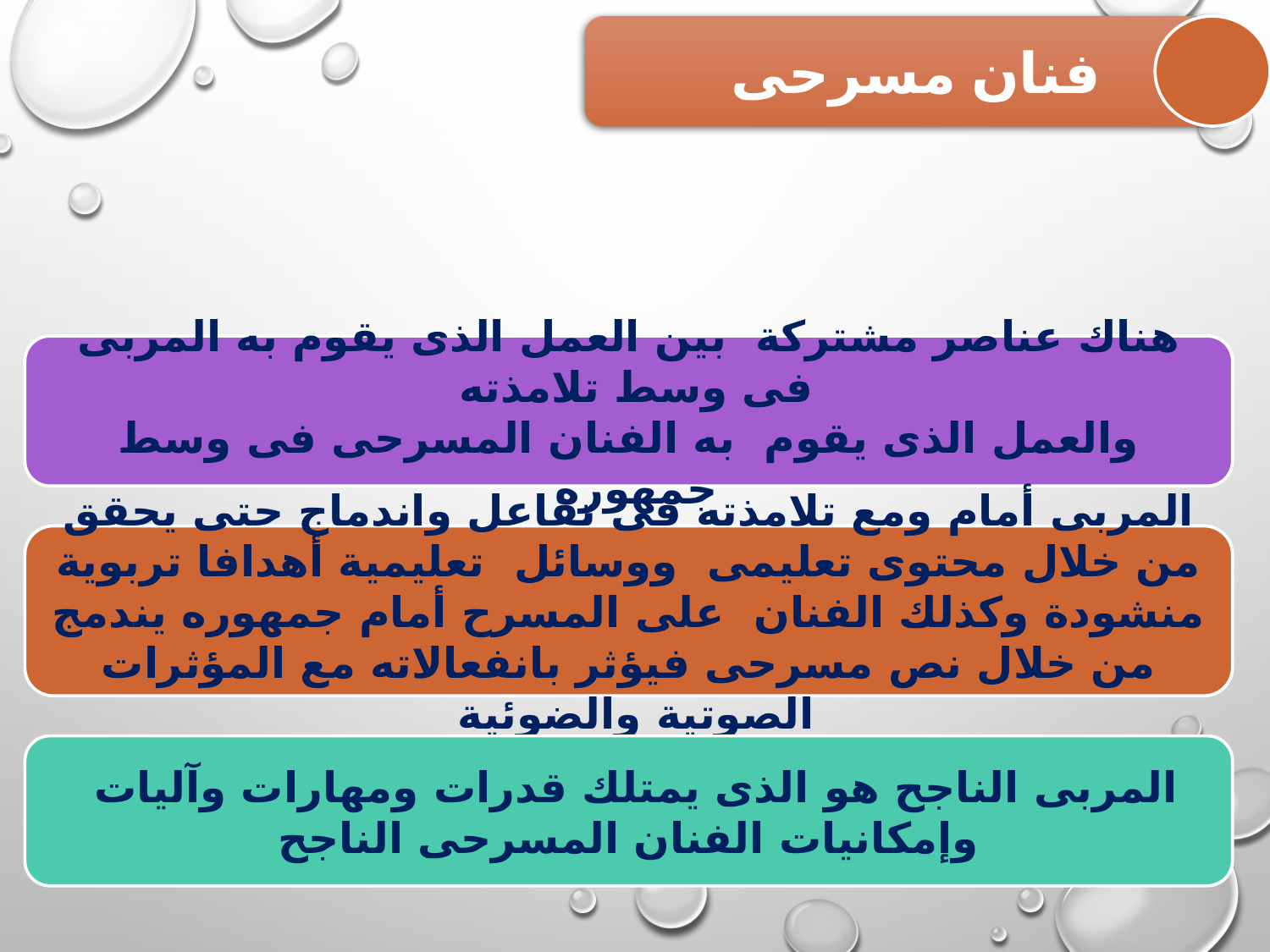

فنان مسرحى

هناك عناصر مشتركة  بين العمل الذى يقوم به المربى فى وسط تلامذته
والعمل الذى يقوم  به الفنان المسرحى فى وسط جمهوره
المربى أمام ومع تلامذته فى تفاعل واندماج حتى يحقق من خلال محتوى تعليمى  ووسائل  تعليمية أهدافا تربوية منشودة وكذلك الفنان  على المسرح أمام جمهوره يندمج من خلال نص مسرحى فيؤثر بانفعالاته مع المؤثرات الصوتية والضوئية
المربى الناجح هو الذى يمتلك قدرات ومهارات وآليات
وإمكانيات الفنان المسرحى الناجح